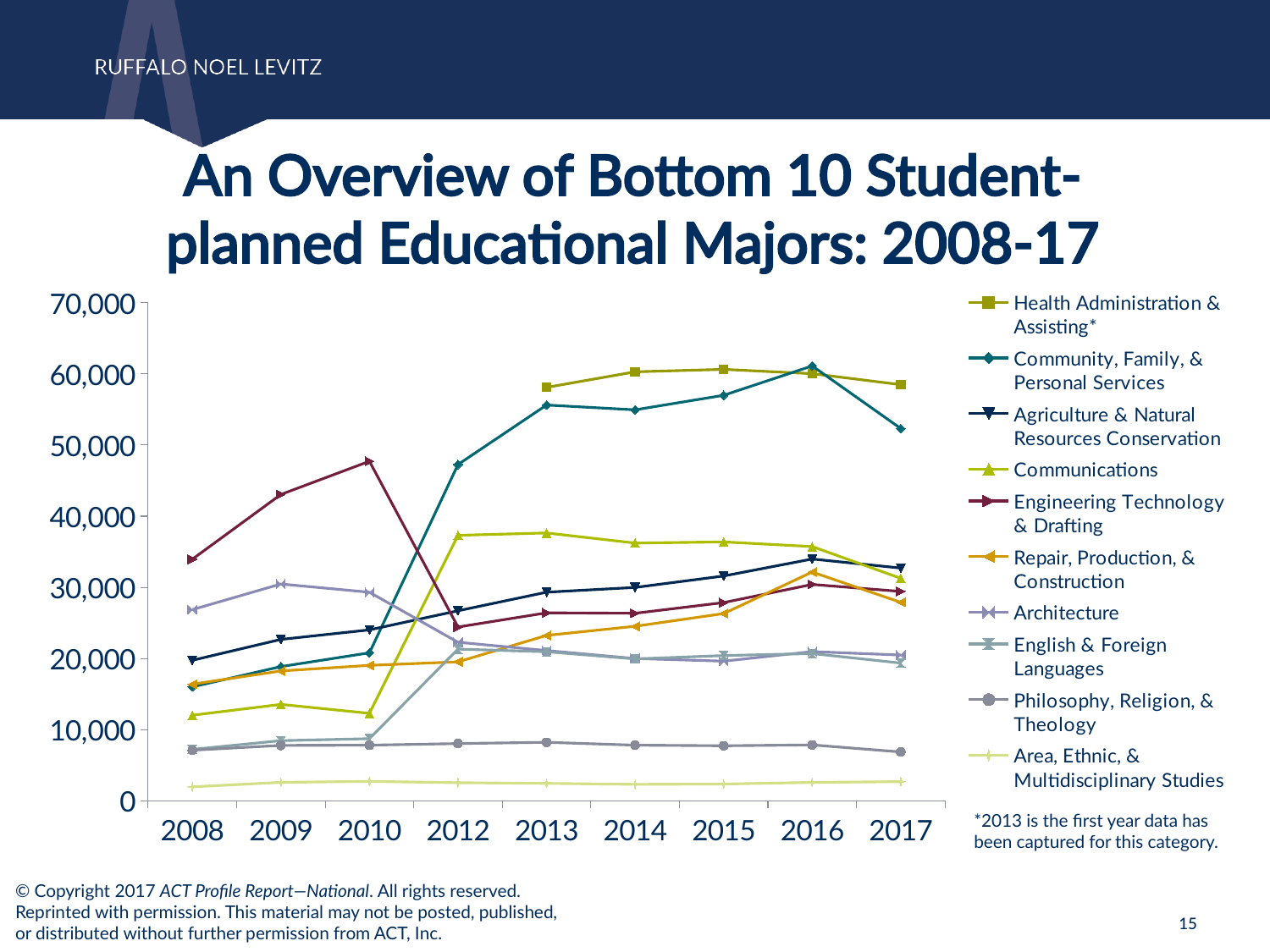

An Overview of Bottom 10 Student-planned Educational Majors: 2008-17

### Chart

| Category | Health Administration & Assisting* | Community, Family, & Personal Services | Agriculture & Natural Resources Conservation | Communications | Engineering Technology & Drafting | Repair, Production, & Construction | Architecture | English & Foreign Languages | Philosophy, Religion, & Theology | Area, Ethnic, & Multidisciplinary Studies |
|---|---|---|---|---|---|---|---|---|---|---|
| 2008 | None | 16010.0 | 19750.0 | 12030.0 | 33957.0 | 16388.0 | 26866.0 | 7234.0 | 7116.0 | 1971.0 |
| 2009 | None | 18861.0 | 22682.0 | 13555.0 | 43058.0 | 18253.0 | 30478.0 | 8458.0 | 7788.0 | 2598.0 |
| 2010 | None | 20798.0 | 24026.0 | 12295.0 | 47717.0 | 19040.0 | 29311.0 | 8736.0 | 7826.0 | 2735.0 |
| 2012 | None | 47265.0 | 26704.0 | 37312.0 | 24420.0 | 19528.0 | 22283.0 | 21321.0 | 8050.0 | 2554.0 |
| 2013 | 58098.0 | 55620.0 | 29316.0 | 37645.0 | 26419.0 | 23240.0 | 21114.0 | 20945.0 | 8228.0 | 2455.0 |
| 2014 | 60288.0 | 54945.0 | 29988.0 | 36223.0 | 26356.0 | 24525.0 | 19999.0 | 19943.0 | 7825.0 | 2318.0 |
| 2015 | 60627.0 | 56985.0 | 31600.0 | 36387.0 | 27853.0 | 26312.0 | 19625.0 | 20414.0 | 7739.0 | 2366.0 |
| 2016 | 60028.0 | 61118.0 | 33988.0 | 35734.0 | 30414.0 | 32154.0 | 20969.0 | 20693.0 | 7858.0 | 2593.0 |
| 2017 | 58483.0 | 52323.0 | 32713.0 | 31273.0 | 29422.0 | 27890.0 | 20482.0 | 19359.0 | 6872.0 | 2697.0 |
*2013 is the first year data has been captured for this category.
© Copyright 2017 ACT Profile Report—National. All rights reserved.
Reprinted with permission. This material may not be posted, published, or distributed without further permission from ACT, Inc.